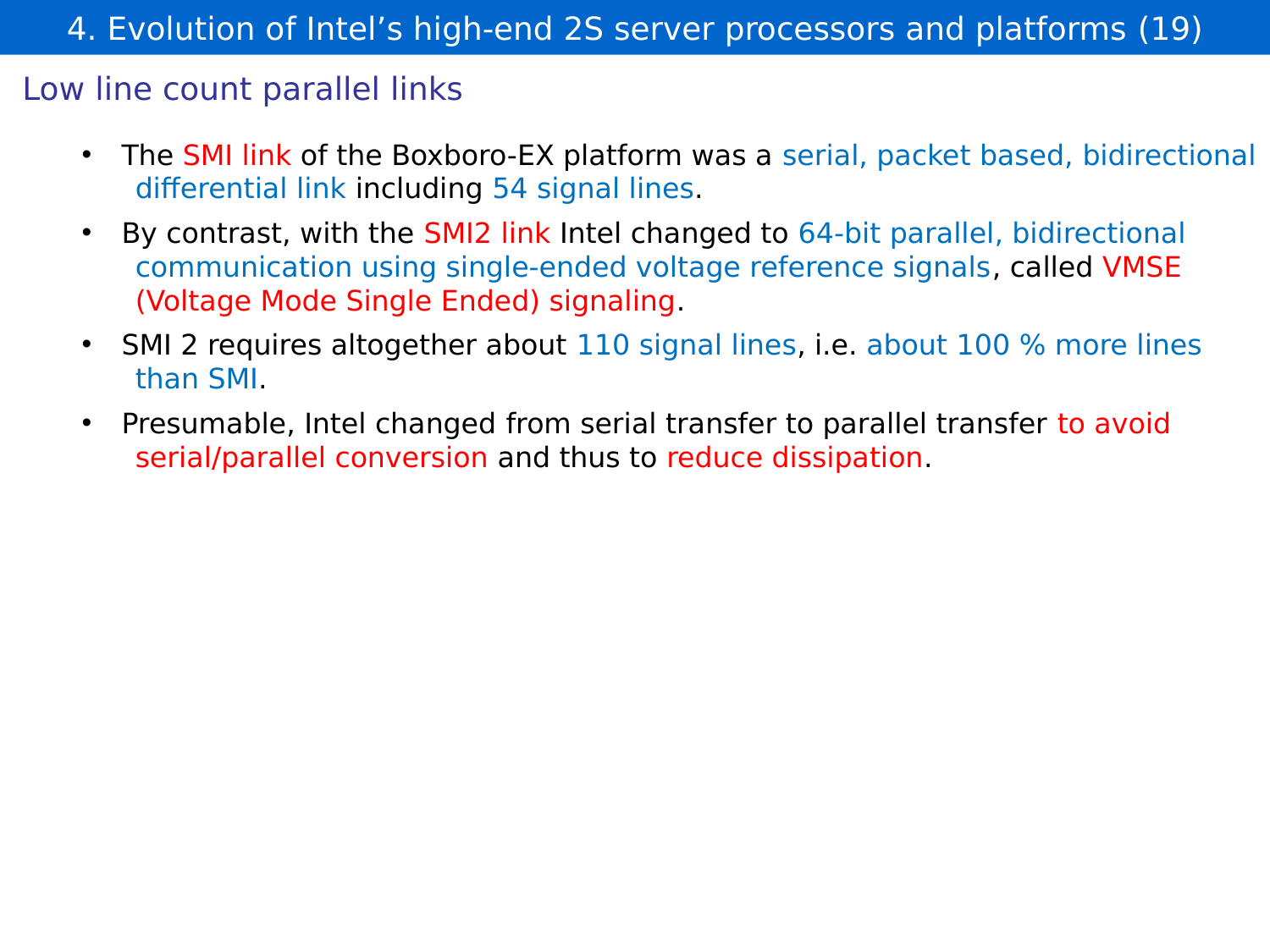

# 4. Evolution of Intel’s high-end 2S server processors and platforms (19)
Low line count parallel links
The SMI link of the Boxboro-EX platform was a serial, packet based, bidirectional
      differential link including 54 signal lines.
By contrast, with the SMI2 link Intel changed to 64-bit parallel, bidirectional
      communication using single-ended voltage reference signals, called VMSE
      (Voltage Mode Single Ended) signaling.
SMI 2 requires altogether about 110 signal lines, i.e. about 100 % more lines
      than SMI.
Presumable, Intel changed from serial transfer to parallel transfer to avoid
      serial/parallel conversion and thus to reduce dissipation.